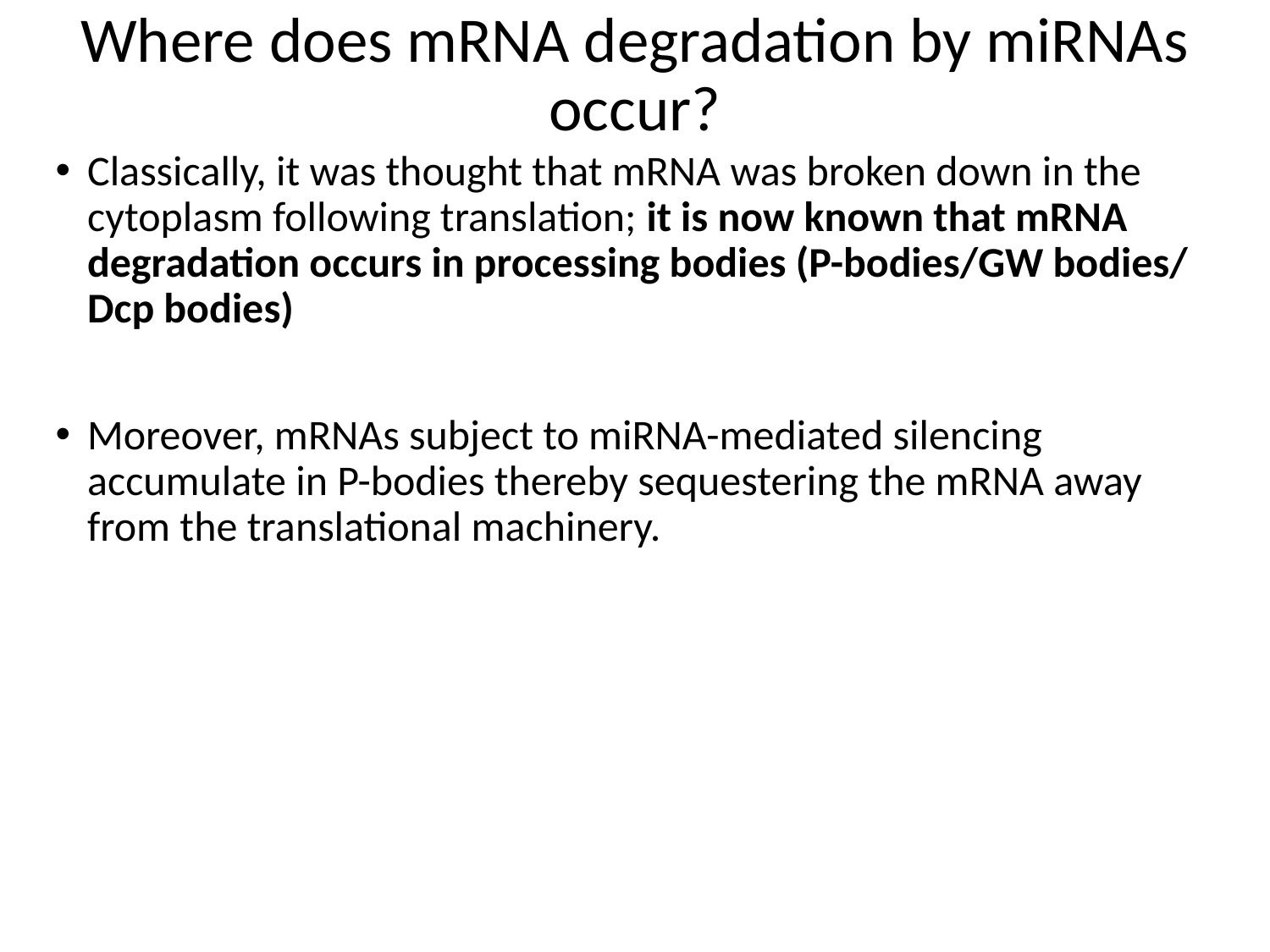

# Where does mRNA degradation by miRNAs occur?
Classically, it was thought that mRNA was broken down in the cytoplasm following translation; it is now known that mRNA degradation occurs in processing bodies (P-bodies/GW bodies/ Dcp bodies)

Moreover, mRNAs subject to miRNA-mediated silencing accumulate in P-bodies thereby sequestering the mRNA away from the translational machinery.